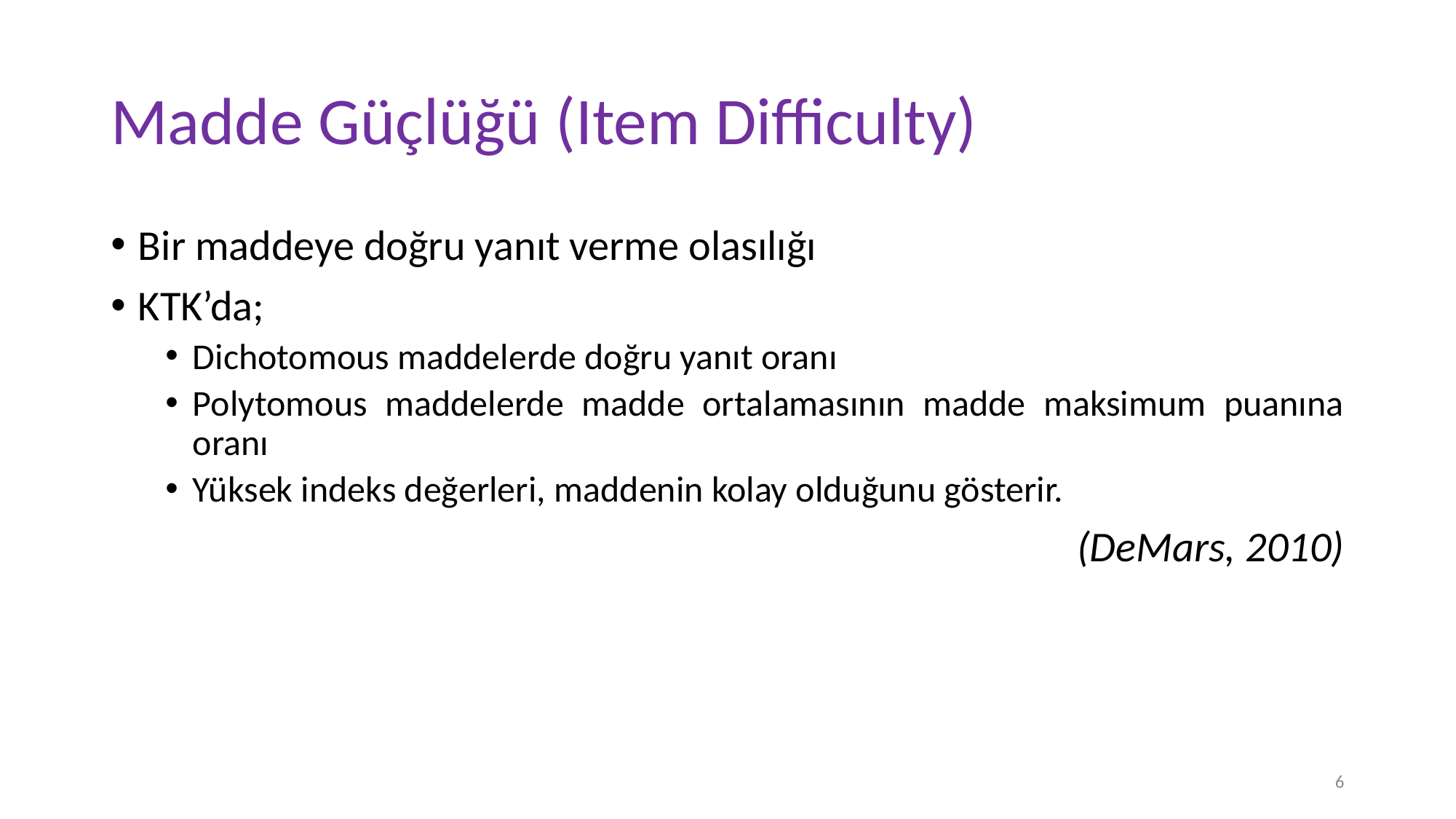

# Madde Güçlüğü (Item Difficulty)
Bir maddeye doğru yanıt verme olasılığı
KTK’da;
Dichotomous maddelerde doğru yanıt oranı
Polytomous maddelerde madde ortalamasının madde maksimum puanına oranı
Yüksek indeks değerleri, maddenin kolay olduğunu gösterir.
(DeMars, 2010)
6